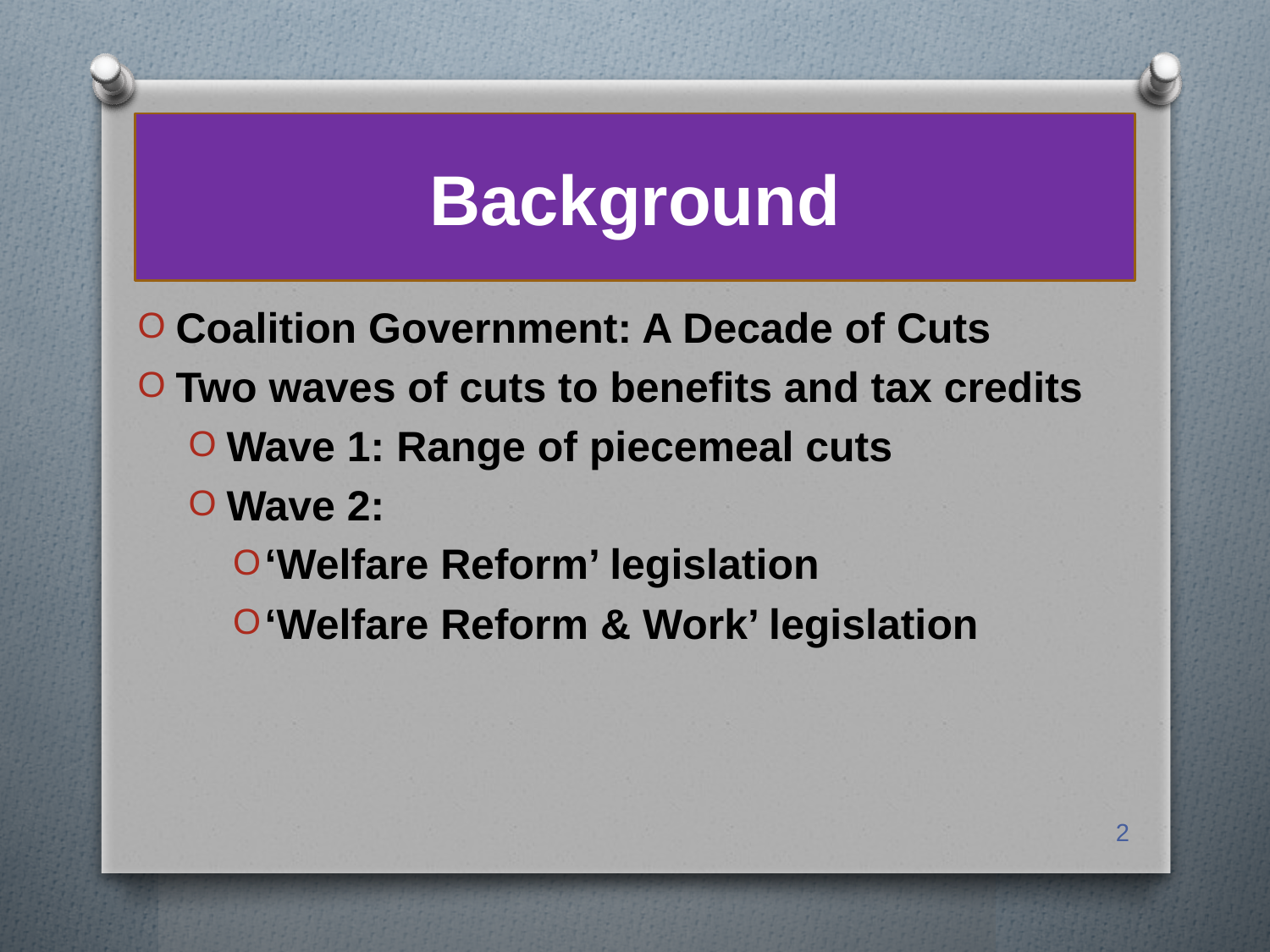

# Background
Coalition Government: A Decade of Cuts
Two waves of cuts to benefits and tax credits
Wave 1: Range of piecemeal cuts
Wave 2:
‘Welfare Reform’ legislation
‘Welfare Reform & Work’ legislation
2